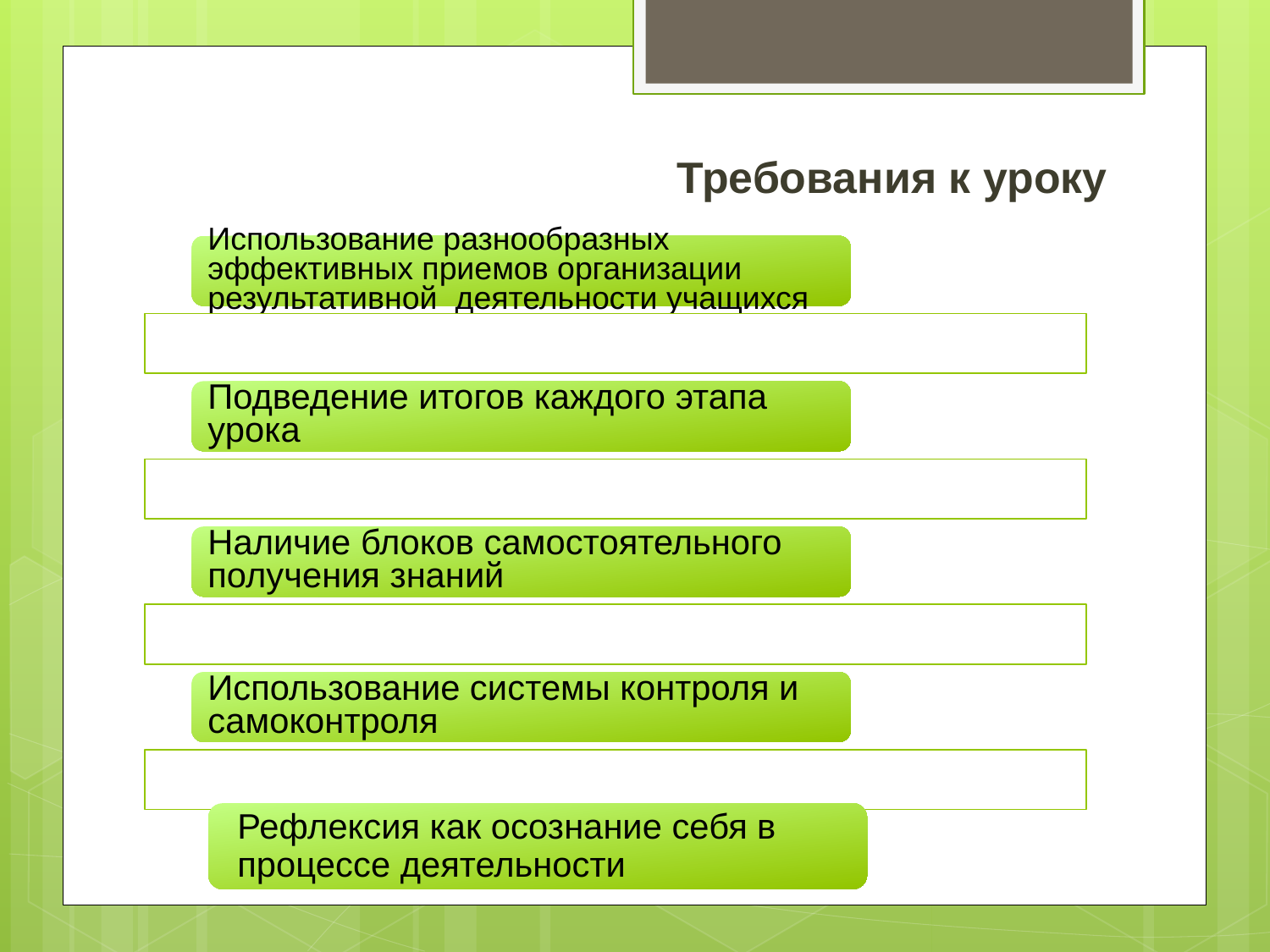

# Требования к уроку
Использование разнообразных эффективных приемов организации результативной  деятельности учащихся
Подведение итогов каждого этапа урока
Наличие блоков самостоятельного получения знаний
Использование системы контроля и самоконтроля

Рефлексия как осознание себя в процессе деятельности